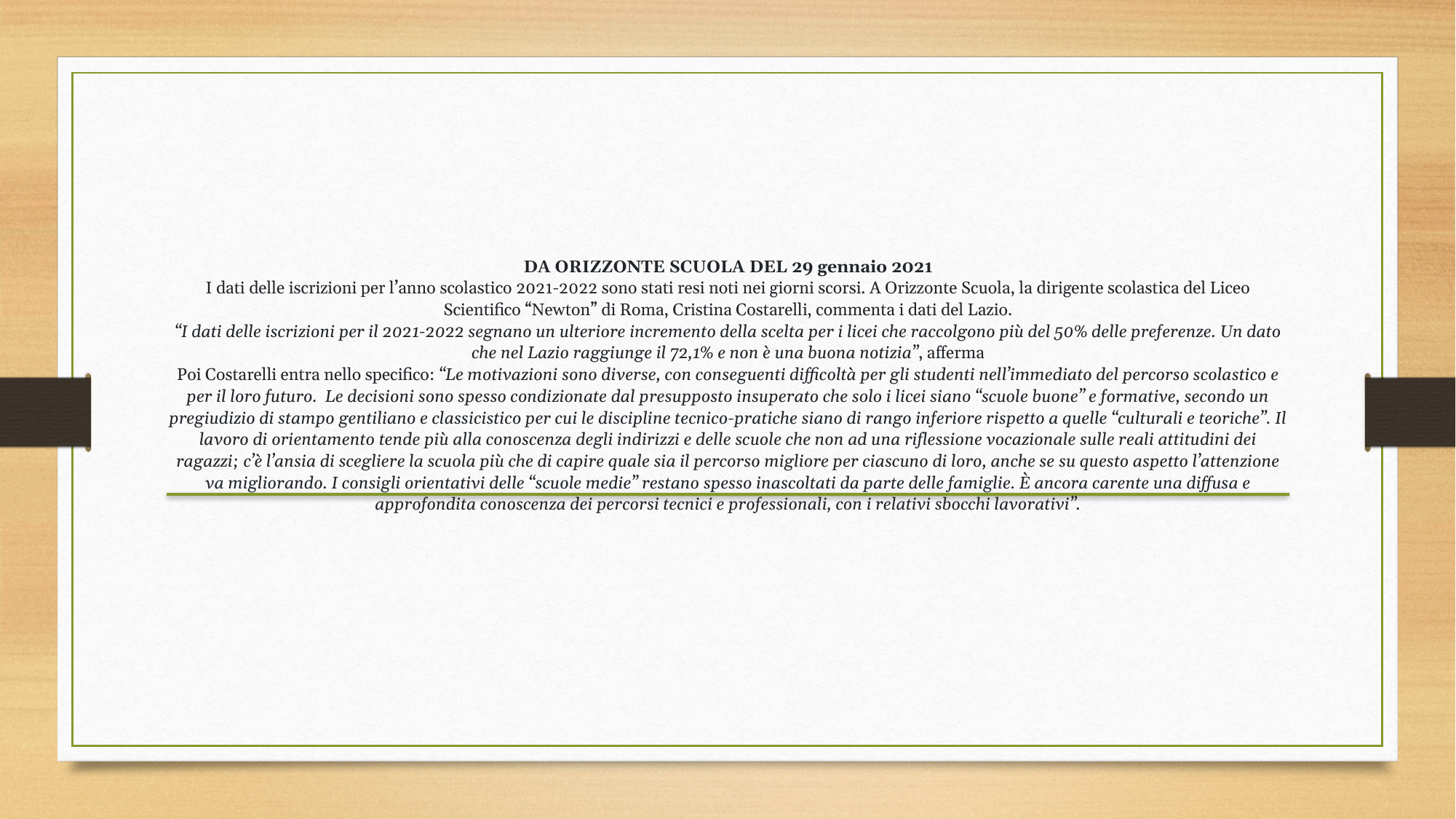

DA ORIZZONTE SCUOLA DEL 29 gennaio 2021
I dati delle iscrizioni per l’anno scolastico 2021-2022 sono stati resi noti nei giorni scorsi. A Orizzonte Scuola, la dirigente scolastica del Liceo Scientifico “Newton” di Roma, Cristina Costarelli, commenta i dati del Lazio.
“I dati delle iscrizioni per il 2021-2022 segnano un ulteriore incremento della scelta per i licei che raccolgono più del 50% delle preferenze. Un dato che nel Lazio raggiunge il 72,1% e non è una buona notizia”, afferma
Poi Costarelli entra nello specifico: “Le motivazioni sono diverse, con conseguenti difficoltà per gli studenti nell’immediato del percorso scolastico e per il loro futuro.  Le decisioni sono spesso condizionate dal presupposto insuperato che solo i licei siano “scuole buone” e formative, secondo un pregiudizio di stampo gentiliano e classicistico per cui le discipline tecnico-pratiche siano di rango inferiore rispetto a quelle “culturali e teoriche”. Il lavoro di orientamento tende più alla conoscenza degli indirizzi e delle scuole che non ad una riflessione vocazionale sulle reali attitudini dei ragazzi; c’è l’ansia di scegliere la scuola più che di capire quale sia il percorso migliore per ciascuno di loro, anche se su questo aspetto l’attenzione va migliorando. I consigli orientativi delle “scuole medie” restano spesso inascoltati da parte delle famiglie. È ancora carente una diffusa e approfondita conoscenza dei percorsi tecnici e professionali, con i relativi sbocchi lavorativi”.